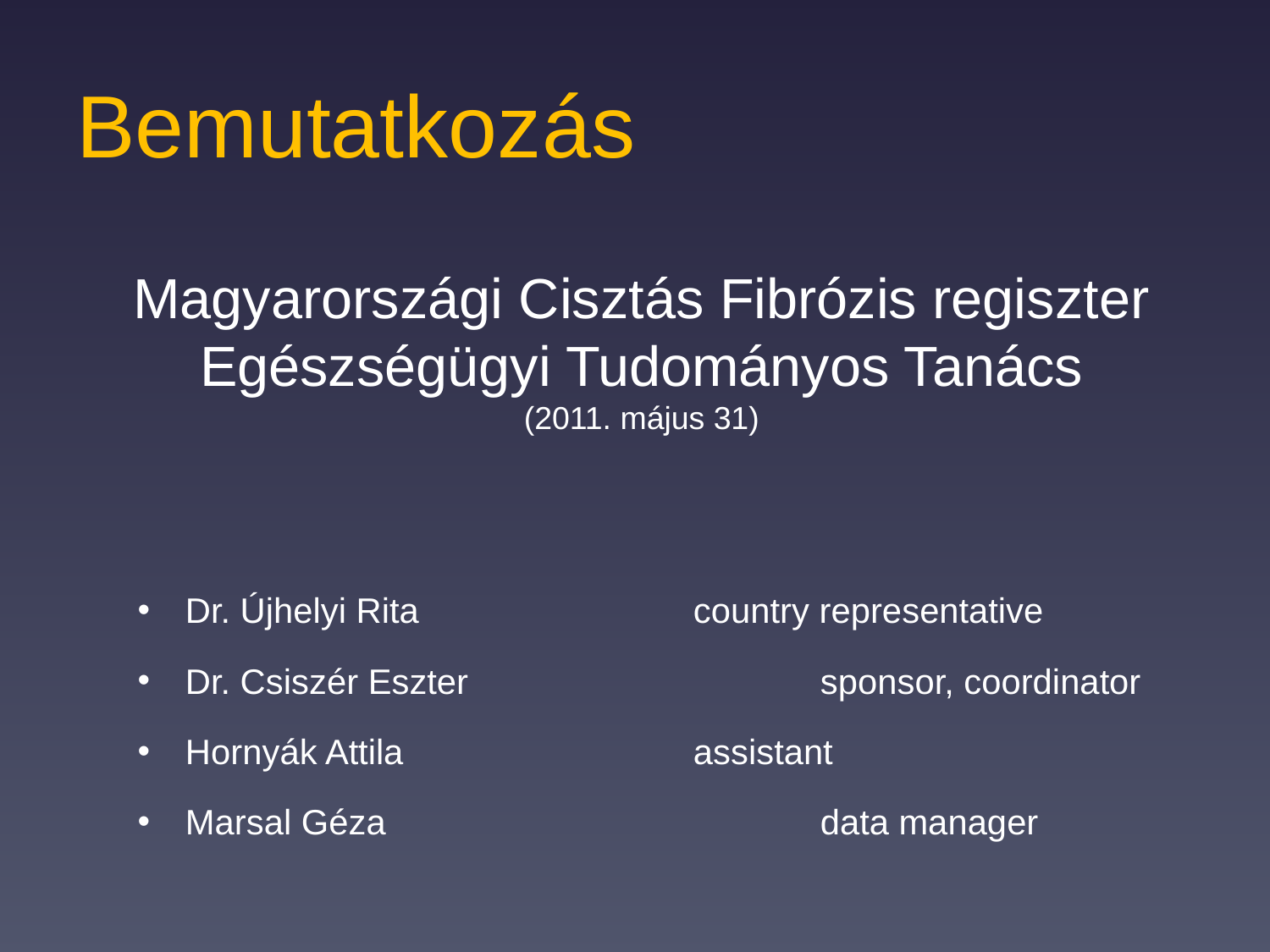

# Bemutatkozás
Magyarországi Cisztás Fibrózis regiszter
Egészségügyi Tudományos Tanács
(2011. május 31)
Dr. Újhelyi Rita 			country representative
Dr. Csiszér Eszter 			sponsor, coordinator
Hornyák Attila 			assistant
Marsal Géza				data manager